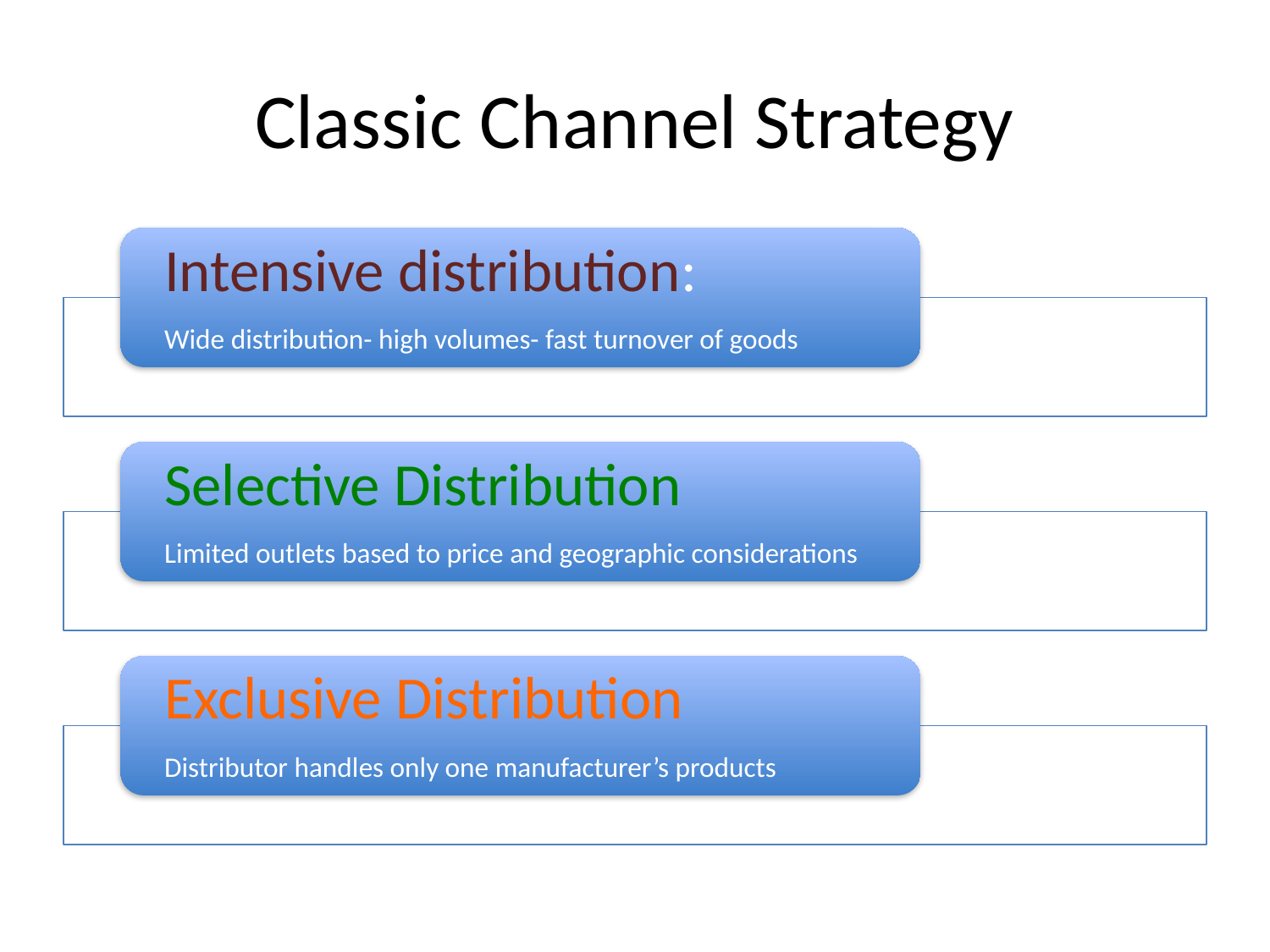

# Classic Channel Strategy
Intensive distribution:
Wide distribution- high volumes- fast turnover of goods
Selective Distribution
Limited outlets based to price and geographic considerations
Exclusive Distribution
Distributor handles only one manufacturer’s products